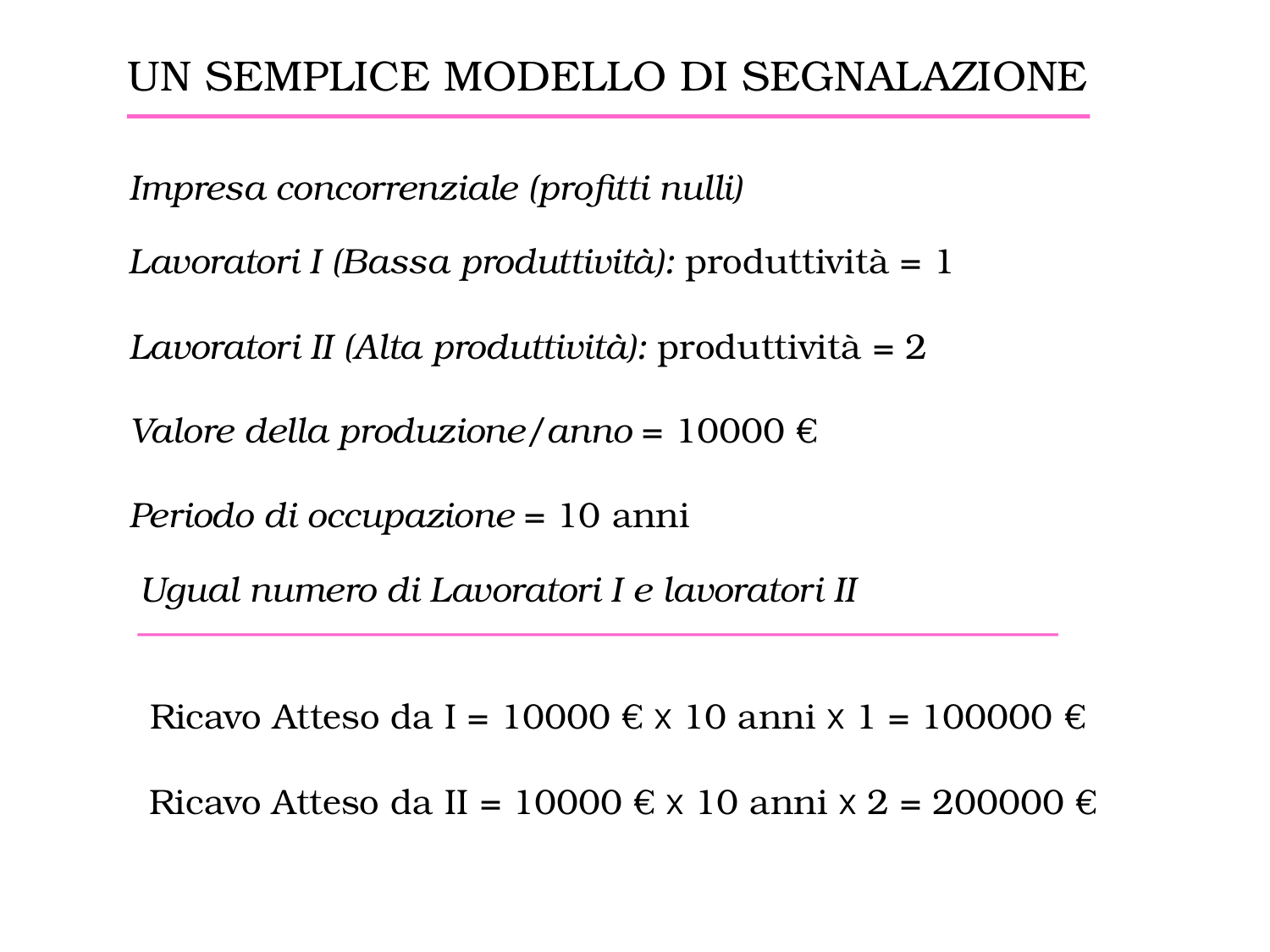

UN SEMPLICE MODELLO DI SEGNALAZIONE

Impresa concorrenziale (profitti nulli)
Lavoratori I (Bassa produttività): produttività = 1
Lavoratori II (Alta produttività): produttività = 2
Valore della produzione/anno = 10000 €
Periodo di occupazione = 10 anni

Ugual numero di Lavoratori I e lavoratori II

Ricavo Atteso da I = 10000 € x 10 anni x 1 = 100000 €
Ricavo Atteso da II = 10000 € x 10 anni x 2 = 200000 €